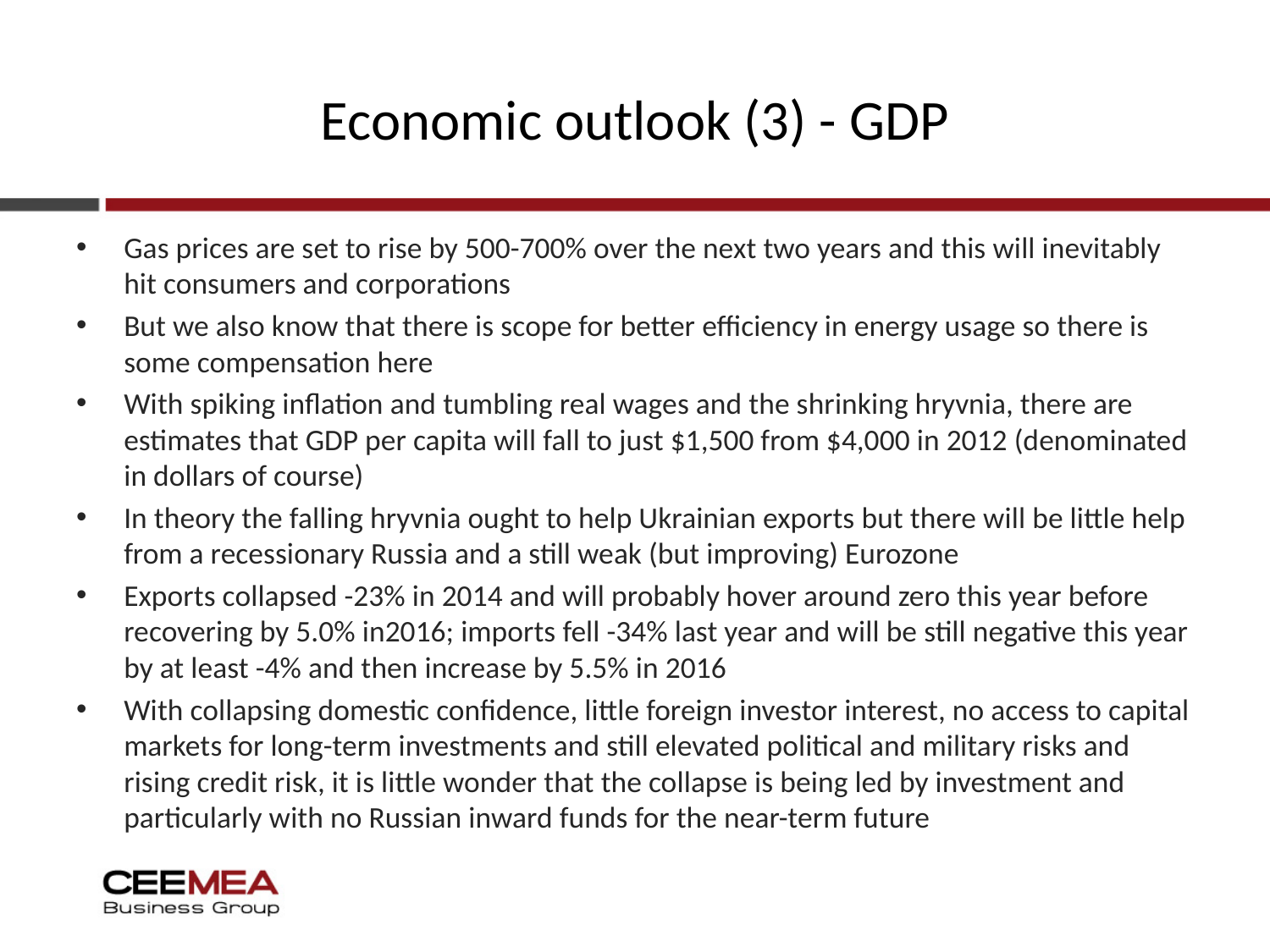

# Economic outlook (3) - GDP
Gas prices are set to rise by 500-700% over the next two years and this will inevitably hit consumers and corporations
But we also know that there is scope for better efficiency in energy usage so there is some compensation here
With spiking inflation and tumbling real wages and the shrinking hryvnia, there are estimates that GDP per capita will fall to just $1,500 from $4,000 in 2012 (denominated in dollars of course)
In theory the falling hryvnia ought to help Ukrainian exports but there will be little help from a recessionary Russia and a still weak (but improving) Eurozone
Exports collapsed -23% in 2014 and will probably hover around zero this year before recovering by 5.0% in2016; imports fell -34% last year and will be still negative this year by at least -4% and then increase by 5.5% in 2016
With collapsing domestic confidence, little foreign investor interest, no access to capital markets for long-term investments and still elevated political and military risks and rising credit risk, it is little wonder that the collapse is being led by investment and particularly with no Russian inward funds for the near-term future